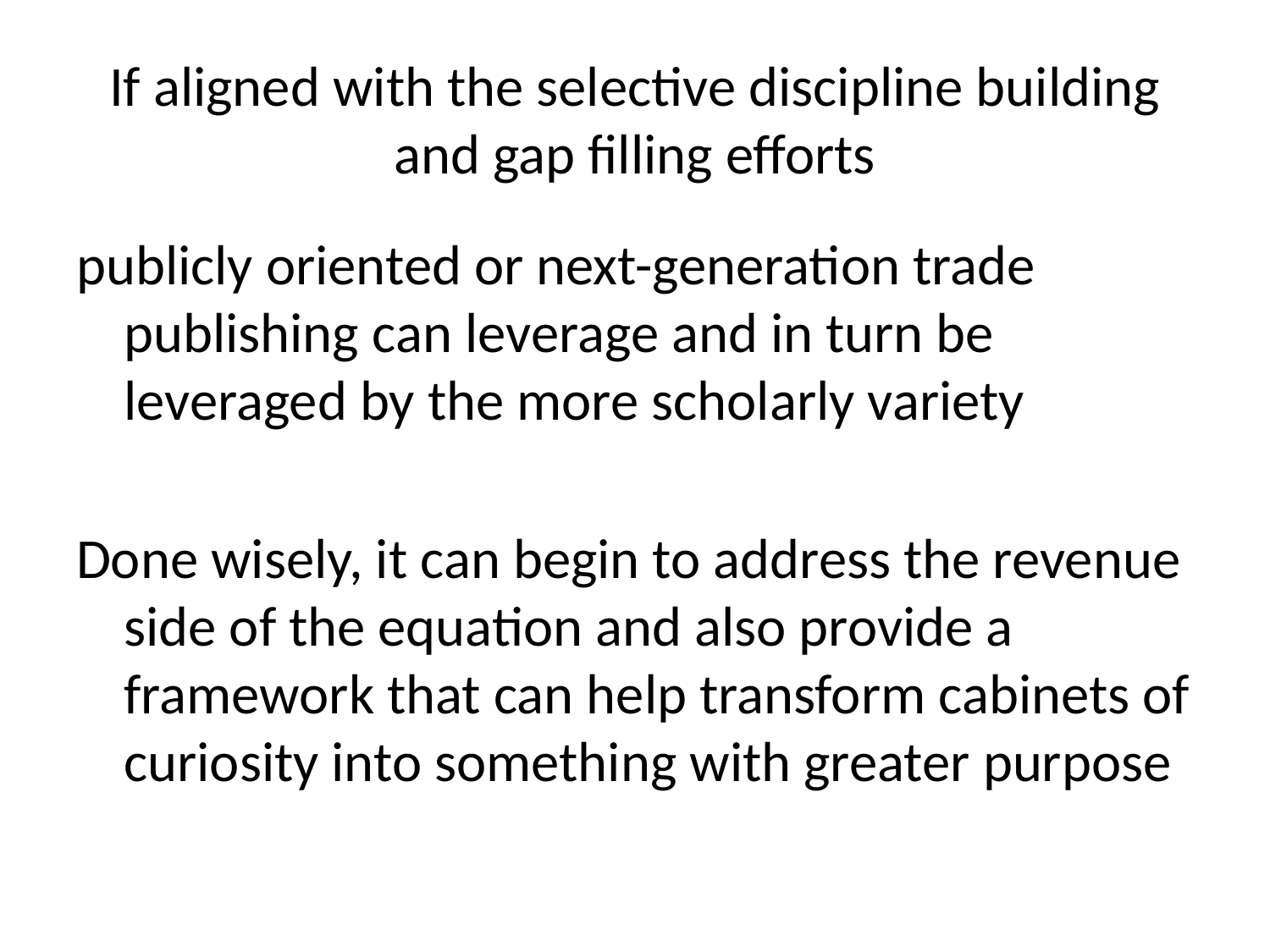

# If aligned with the selective discipline building and gap filling efforts
publicly oriented or next-generation trade publishing can leverage and in turn be leveraged by the more scholarly variety

Done wisely, it can begin to address the revenue side of the equation and also provide a framework that can help transform cabinets of curiosity into something with greater purpose